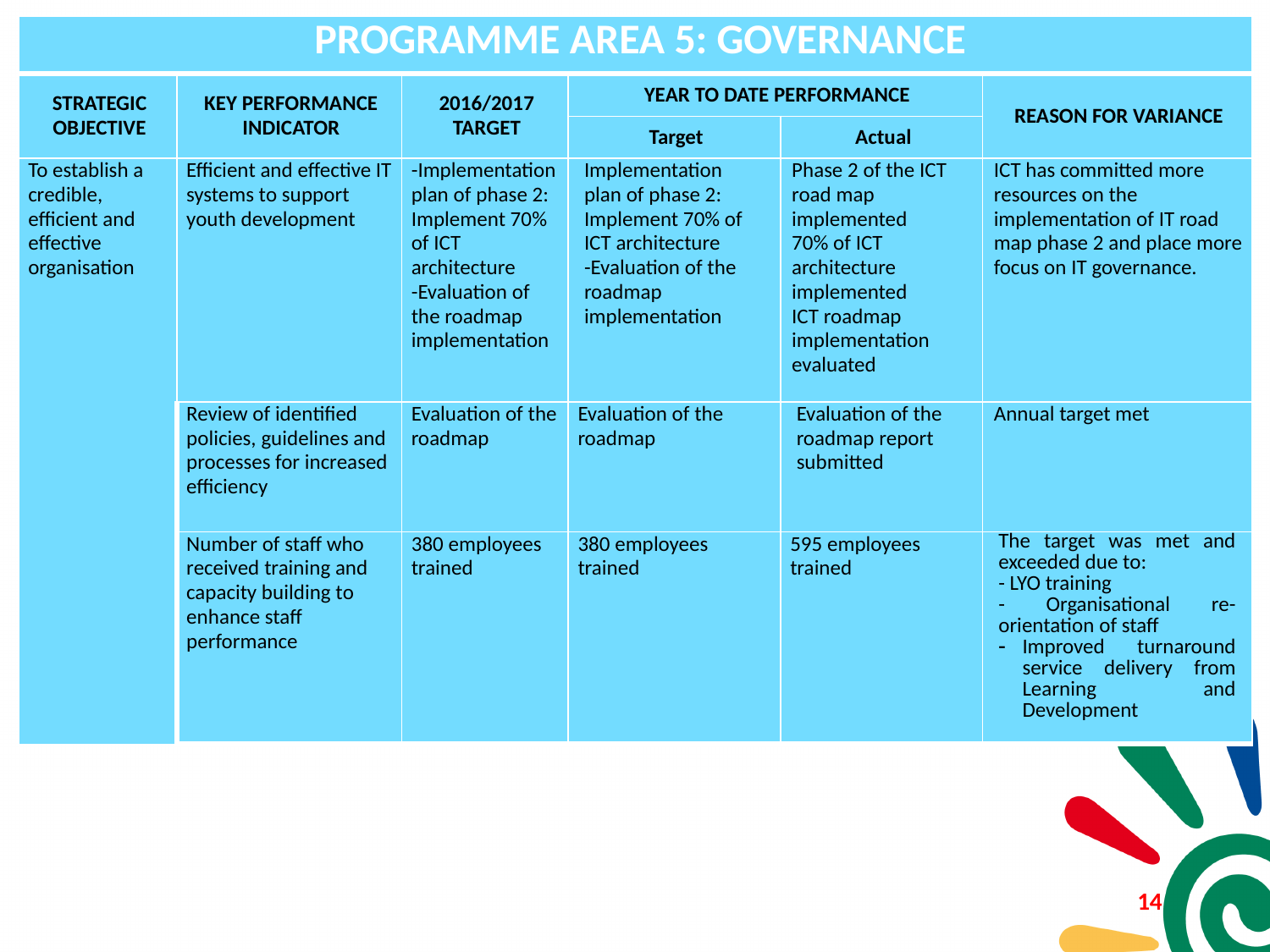

| PROGRAMME AREA 5: GOVERNANCE |  |  |  |  |  |
| --- | --- | --- | --- | --- | --- |
| STRATEGIC OBJECTIVE | KEY PERFORMANCE INDICATOR | 2016/2017 TARGET | YEAR TO DATE PERFORMANCE |  | REASON FOR VARIANCE |
|  |  |  | Target | Actual |  |
| To establish a credible, efficient and effective organisation | Efficient and effective IT systems to support youth development | -Implementation plan of phase 2: Implement 70% of ICT architecture -Evaluation of the roadmap implementation | Implementation plan of phase 2: Implement 70% of ICT architecture -Evaluation of the roadmap implementation | Phase 2 of the ICT road map implemented 70% of ICT architecture implemented ICT roadmap implementation evaluated | ICT has committed more resources on the implementation of IT road map phase 2 and place more focus on IT governance. |
|  | Review of identified policies, guidelines and processes for increased efficiency | Evaluation of the roadmap | Evaluation of the roadmap | Evaluation of the roadmap report submitted | Annual target met |
|  | Number of staff who received training and capacity building to enhance staff performance | 380 employees trained | 380 employees trained | 595 employees trained | The target was met and exceeded due to: - LYO training - Organisational re-orientation of staff Improved turnaround service delivery from Learning and Development |
14